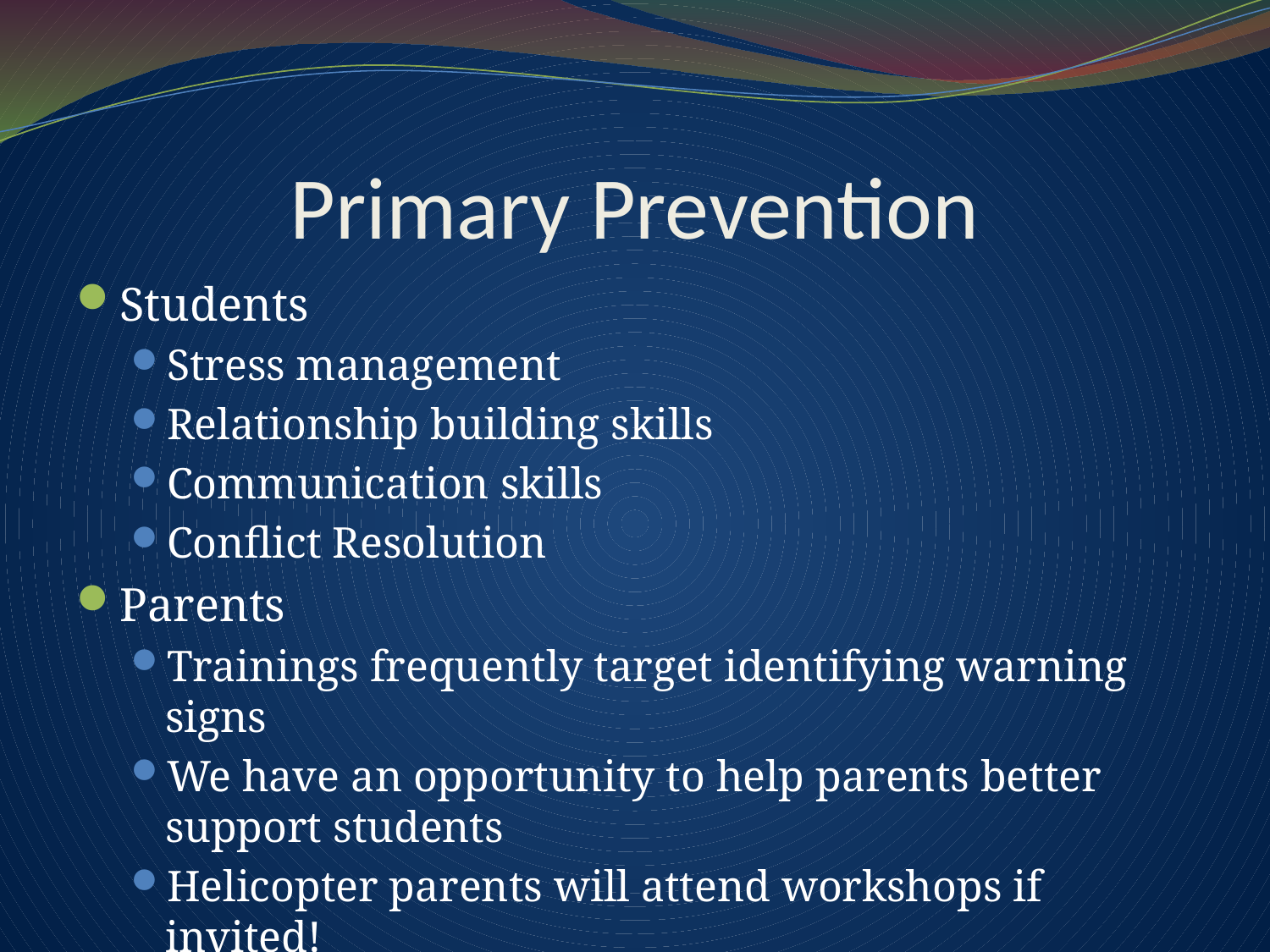

# Primary Prevention
Students
Stress management
Relationship building skills
Communication skills
Conflict Resolution
Parents
Trainings frequently target identifying warning signs
We have an opportunity to help parents better support students
Helicopter parents will attend workshops if invited!